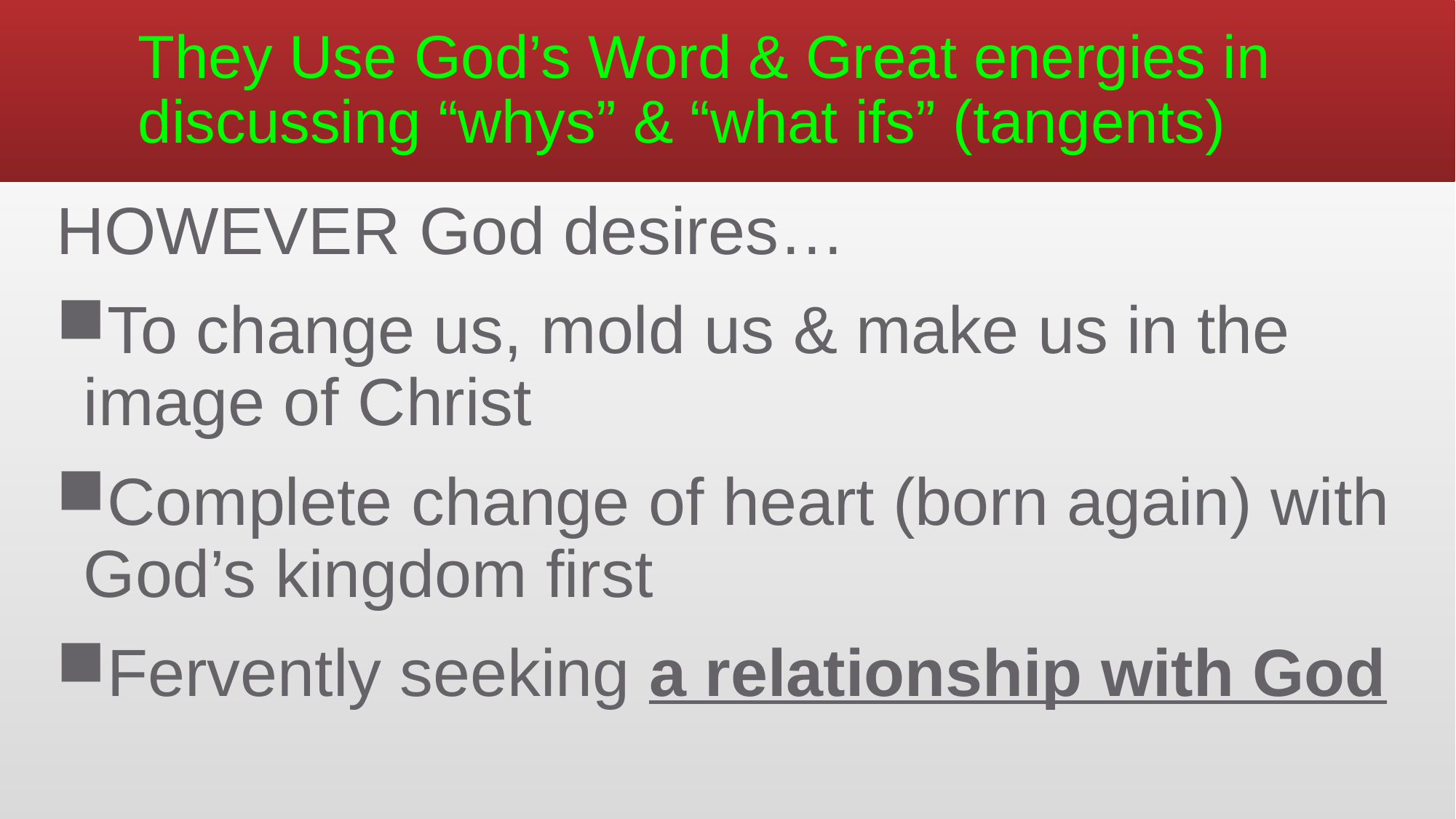

# They Use God’s Word & Great energies in discussing “whys” & “what ifs” (tangents)
HOWEVER God desires…
To change us, mold us & make us in the image of Christ
Complete change of heart (born again) with God’s kingdom first
Fervently seeking a relationship with God